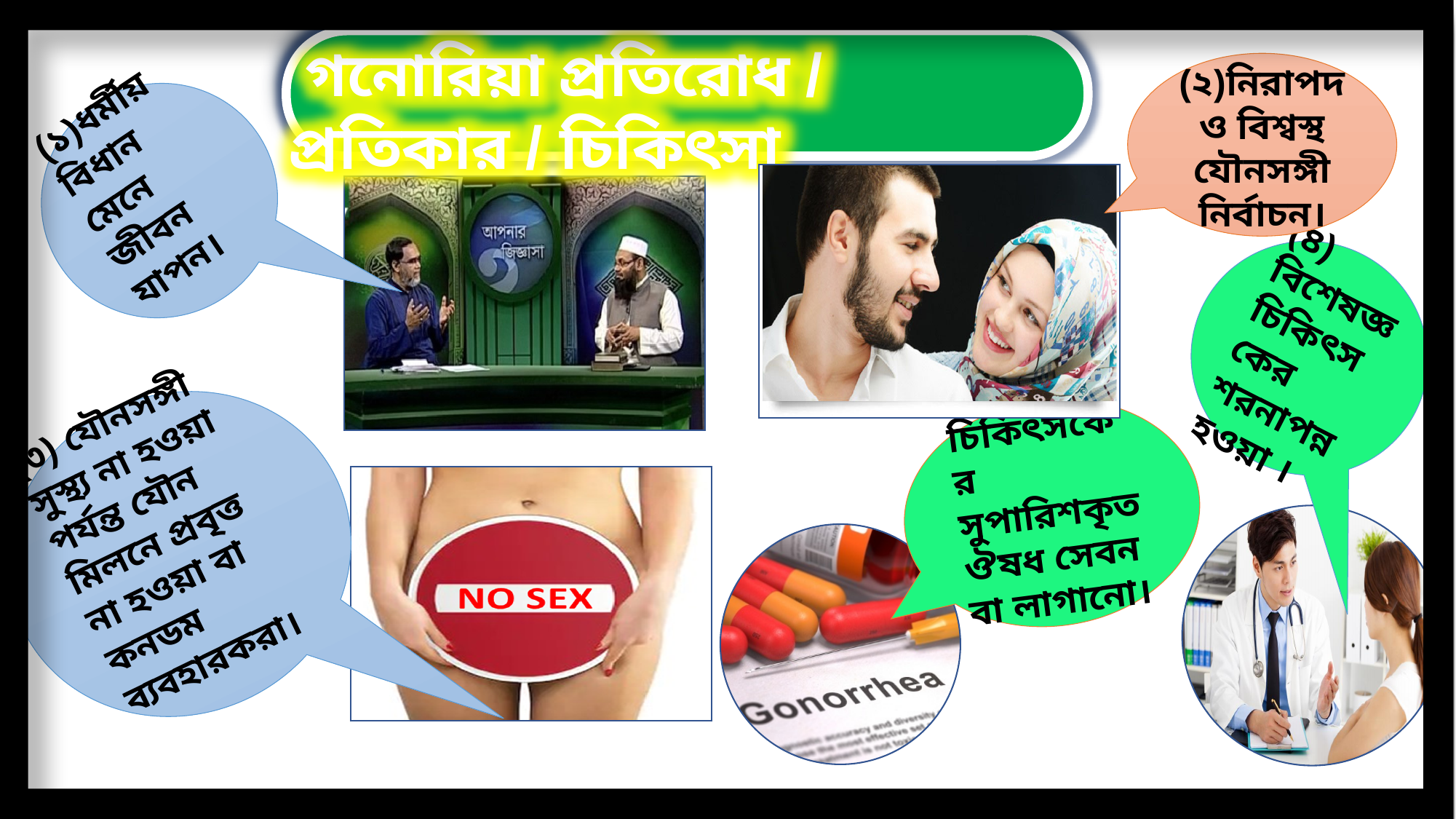

গনোরিয়া প্রতিরোধ / প্রতিকার / চিকিৎসা

D01.

(২)নিরাপদ
ও বিশ্বস্থ যৌনসঙ্গী নির্বাচন।

(১)ধর্মীয় বিধান মেনে জীবন যাপন।

(৪) বিশেষজ্ঞ চিকিৎসকের শরনাপন্ন হওয়া ।
(৩) যৌনসঙ্গী
সুস্থ্য না হওয়া পর্যন্ত যৌন মিলনে প্রবৃত্ত না হওয়া বা কনডম ব্যবহারকরা।

(৫) চিকিৎসকের সুপারিশকৃত ঔষধ সেবন বা লাগানো।